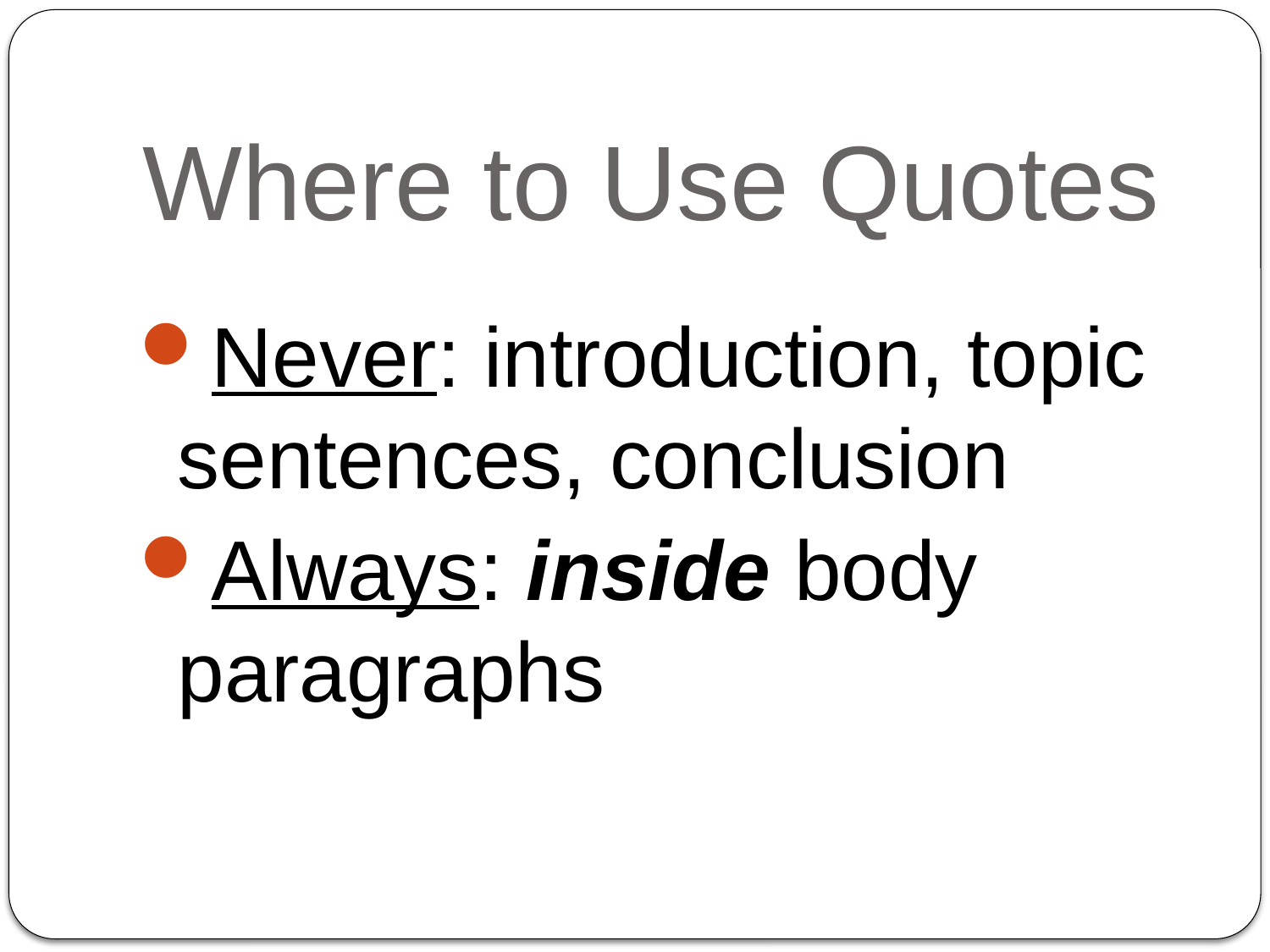

# Where to Use Quotes
Never: introduction, topic sentences, conclusion
Always: inside body paragraphs